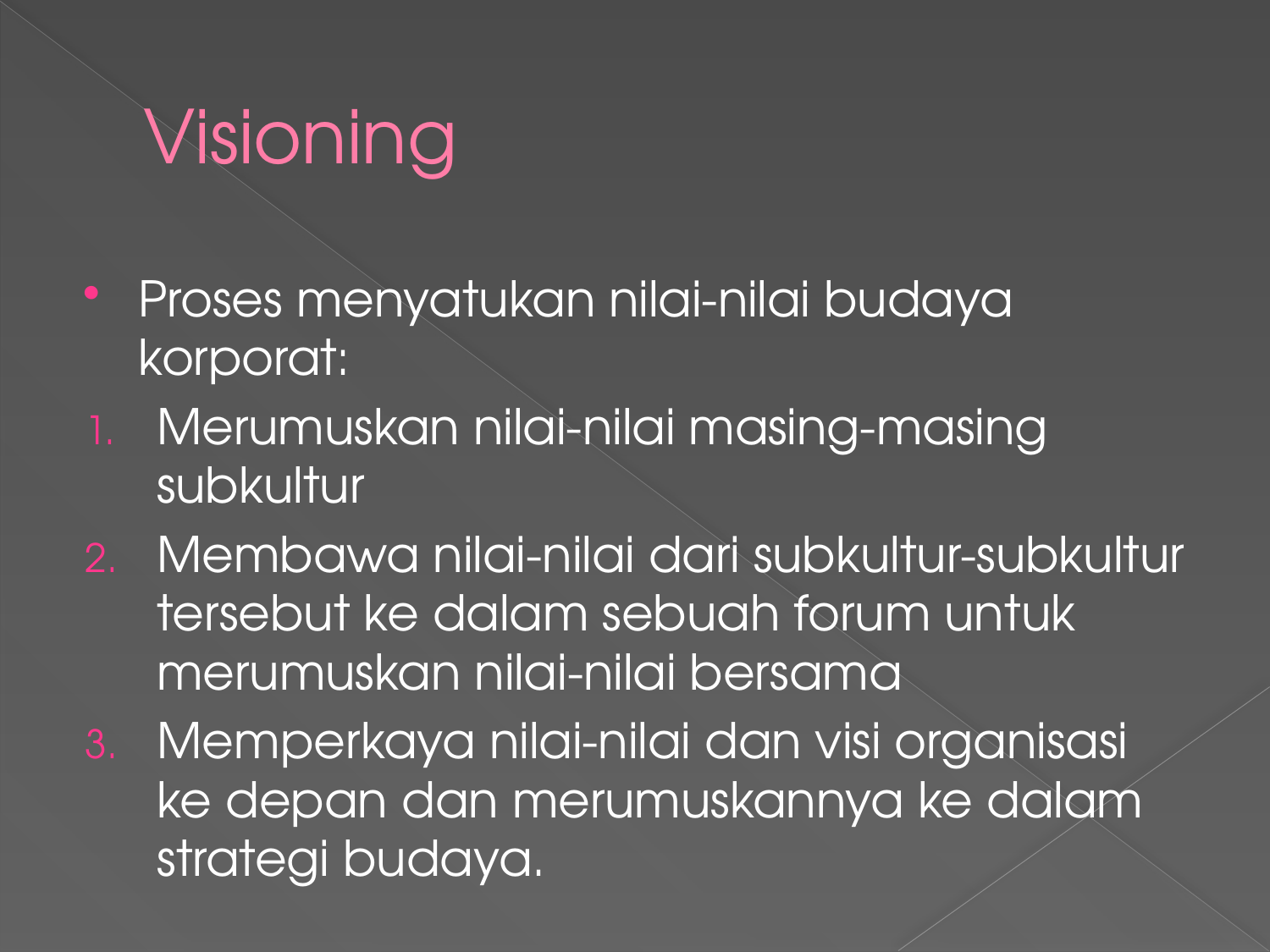

# Visioning
Proses menyatukan nilai-nilai budaya korporat:
Merumuskan nilai-nilai masing-masing subkultur
Membawa nilai-nilai dari subkultur-subkultur tersebut ke dalam sebuah forum untuk merumuskan nilai-nilai bersama
Memperkaya nilai-nilai dan visi organisasi ke depan dan merumuskannya ke dalam strategi budaya.